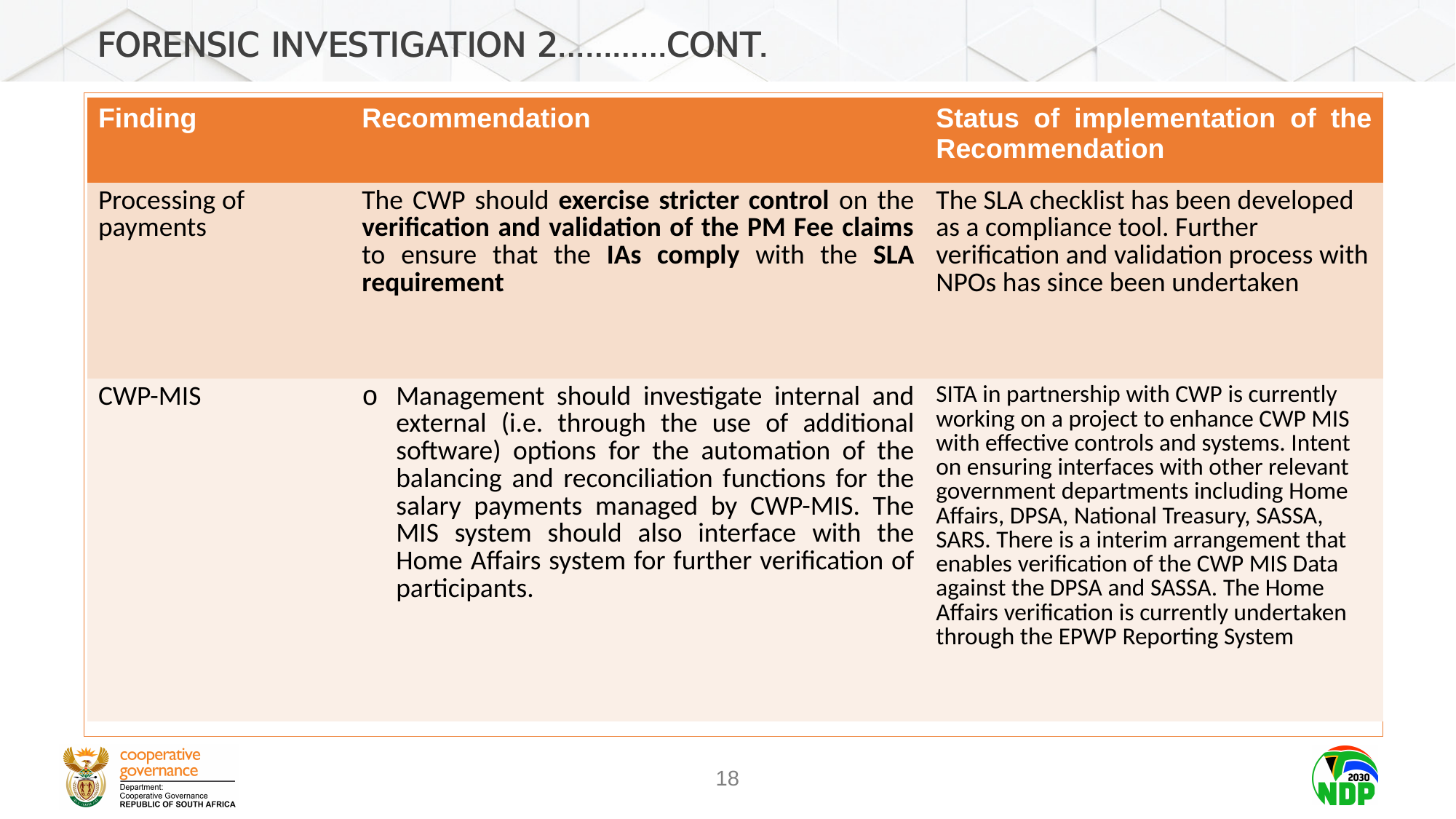

# Forensic investigation 2…………cont.

| Finding | Recommendation | Status of implementation of the Recommendation |
| --- | --- | --- |
| Processing of payments | The CWP should exercise stricter control on the verification and validation of the PM Fee claims to ensure that the IAs comply with the SLA requirement | The SLA checklist has been developed as a compliance tool. Further verification and validation process with NPOs has since been undertaken |
| CWP-MIS | Management should investigate internal and external (i.e. through the use of additional software) options for the automation of the balancing and reconciliation functions for the salary payments managed by CWP-MIS. The MIS system should also interface with the Home Affairs system for further verification of participants. | SITA in partnership with CWP is currently working on a project to enhance CWP MIS with effective controls and systems. Intent on ensuring interfaces with other relevant government departments including Home Affairs, DPSA, National Treasury, SASSA, SARS. There is a interim arrangement that enables verification of the CWP MIS Data against the DPSA and SASSA. The Home Affairs verification is currently undertaken through the EPWP Reporting System |